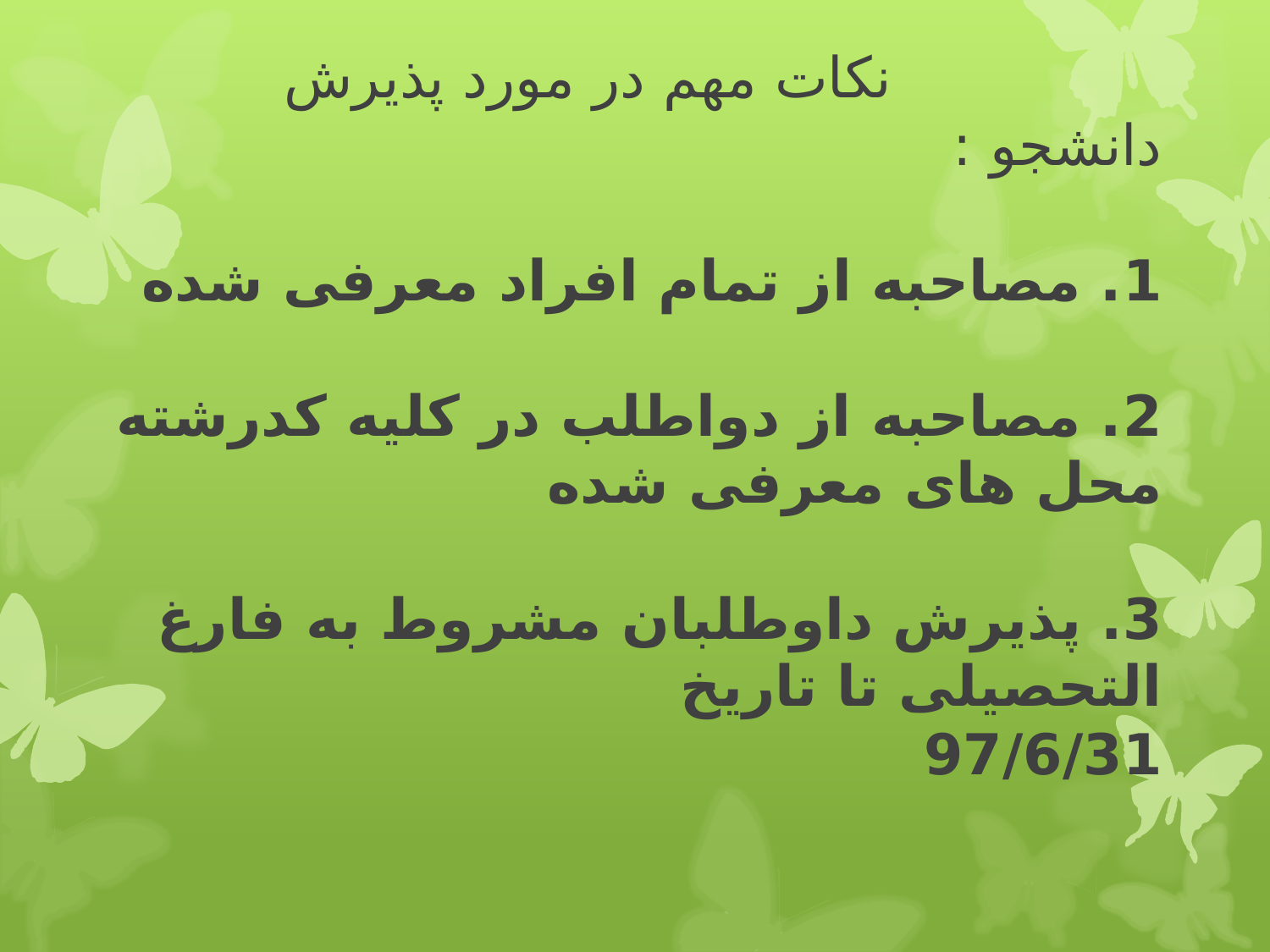

# نکات مهم در مورد پذیرش دانشجو : 1. مصاحبه از تمام افراد معرفی شده 2. مصاحبه از دواطلب در کلیه کدرشته محل های معرفی شده 3. پذیرش داوطلبان مشروط به فارغ التحصیلی تا تاریخ 97/6/31